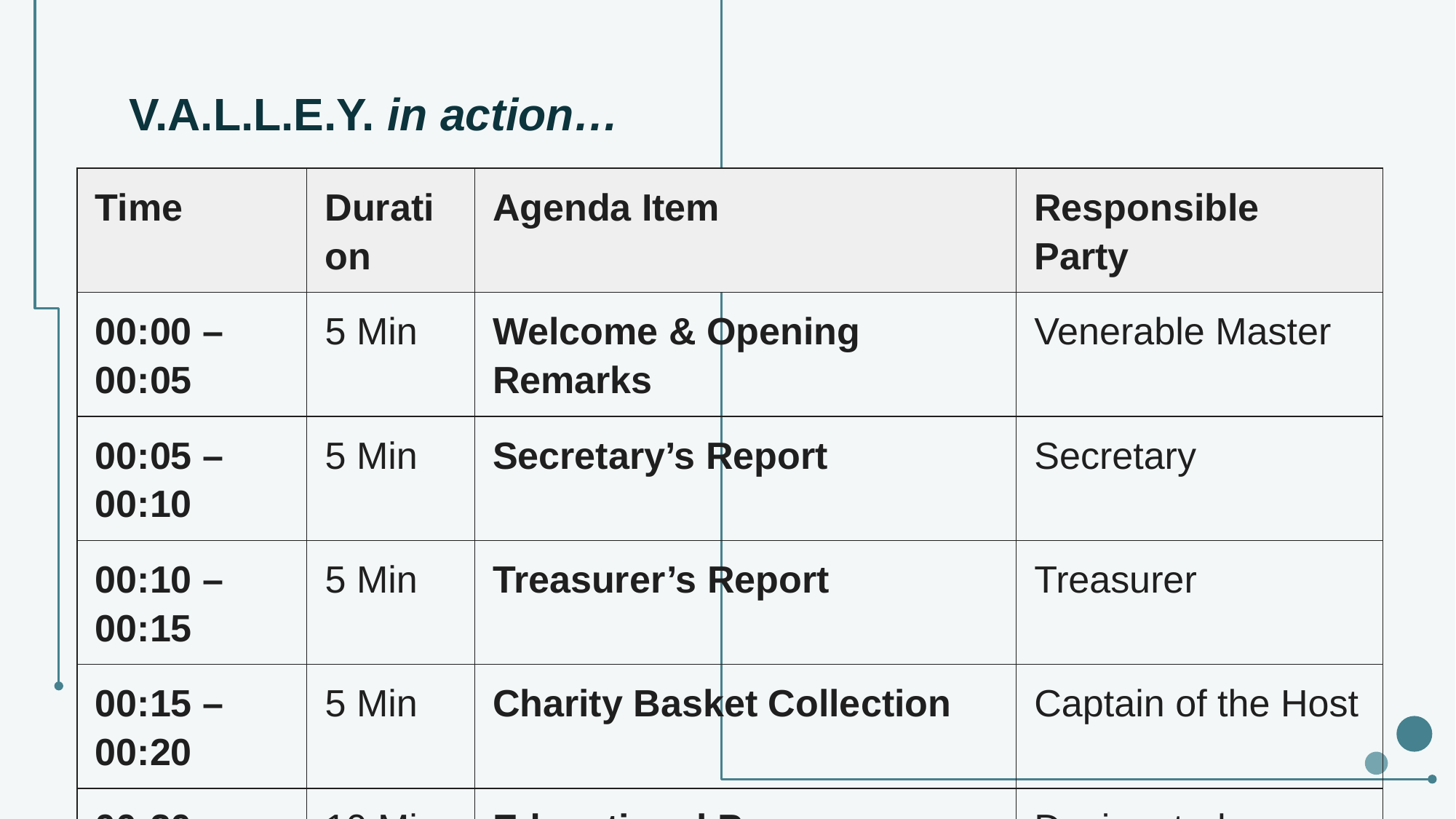

# V.A.L.L.E.Y. in action…
| Time | Duration | Agenda Item | Responsible Party |
| --- | --- | --- | --- |
| 00:00 – 00:05 | 5 Min | Welcome & Opening Remarks | Venerable Master |
| 00:05 – 00:10 | 5 Min | Secretary’s Report | Secretary |
| 00:10 – 00:15 | 5 Min | Treasurer’s Report | Treasurer |
| 00:15 – 00:20 | 5 Min | Charity Basket Collection | Captain of the Host |
| 00:20 – 00:30 | 10 Min | Educational Program | Designated Speaker |
| 00:30 – 00:35 | 5 Min | Personal Representative Remarks | Personal Representative |
| 00:35 – 00:50 | 15 Min | General Discussion / New Business | Assembly |
| 00:50 – 01:00 | 10 Min | Closing Ritual & Adjournment | Venerable Master |